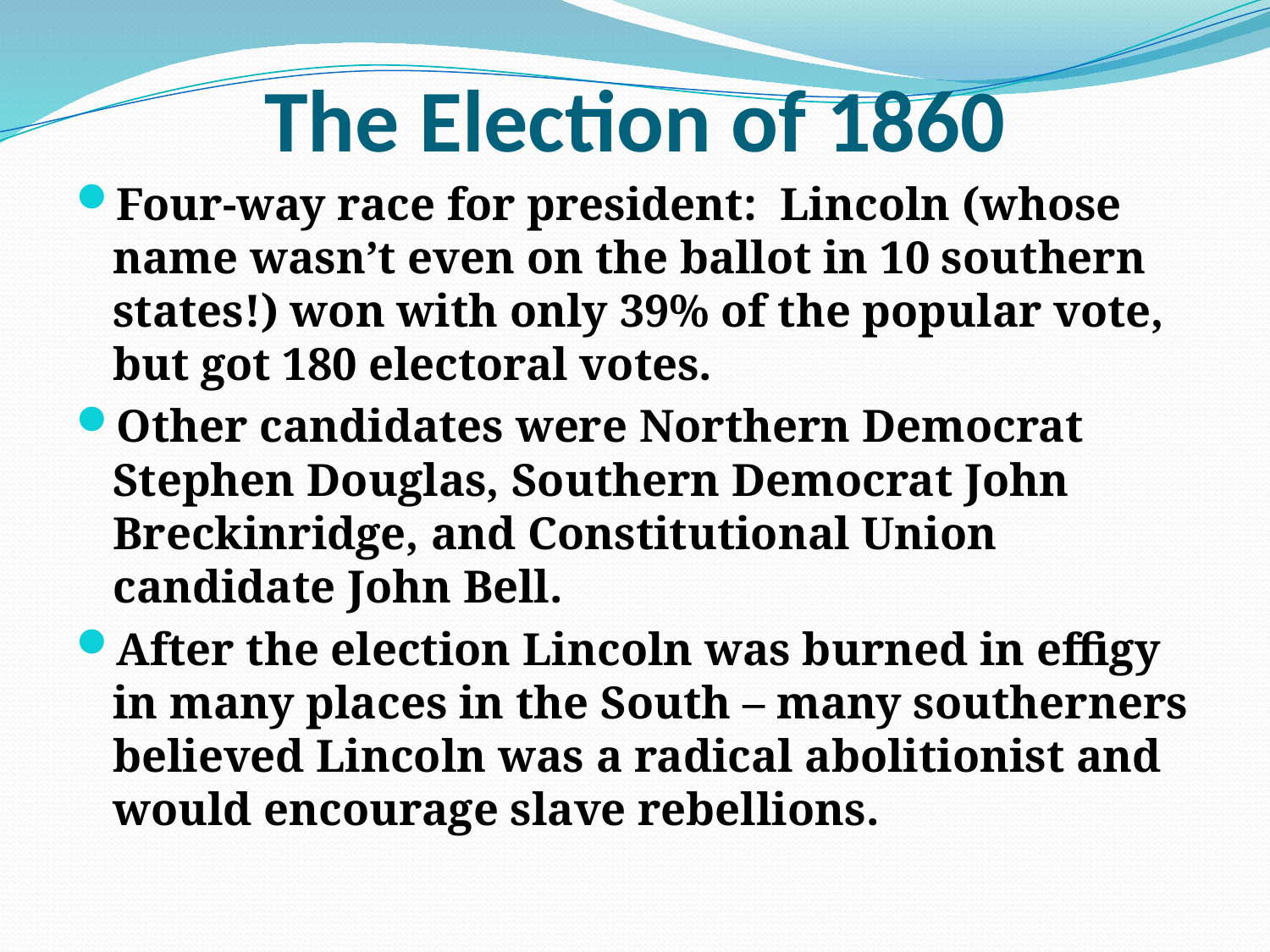

# The Election of 1860
Four-way race for president:  Lincoln (whose name wasn’t even on the ballot in 10 southern states!) won with only 39% of the popular vote, but got 180 electoral votes.
Other candidates were Northern Democrat Stephen Douglas, Southern Democrat John Breckinridge, and Constitutional Union candidate John Bell.
After the election Lincoln was burned in effigy in many places in the South – many southerners believed Lincoln was a radical abolitionist and would encourage slave rebellions.